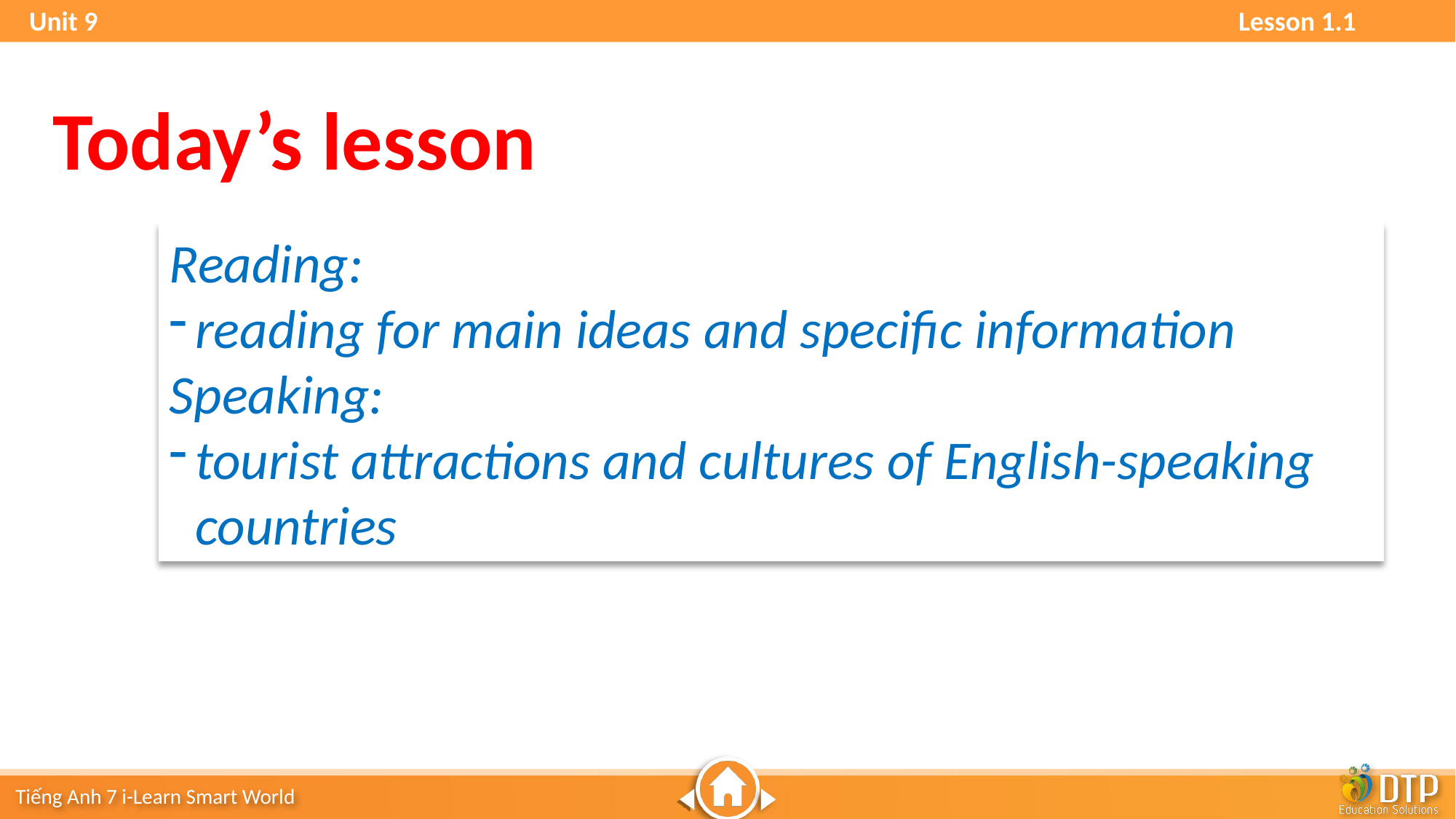

Unit 9                                                                                                                                                                                         Lesson 1.1
Today’s lesson
Reading:
reading for main ideas and specific information
Speaking:
tourist attractions and cultures of English-speaking countries